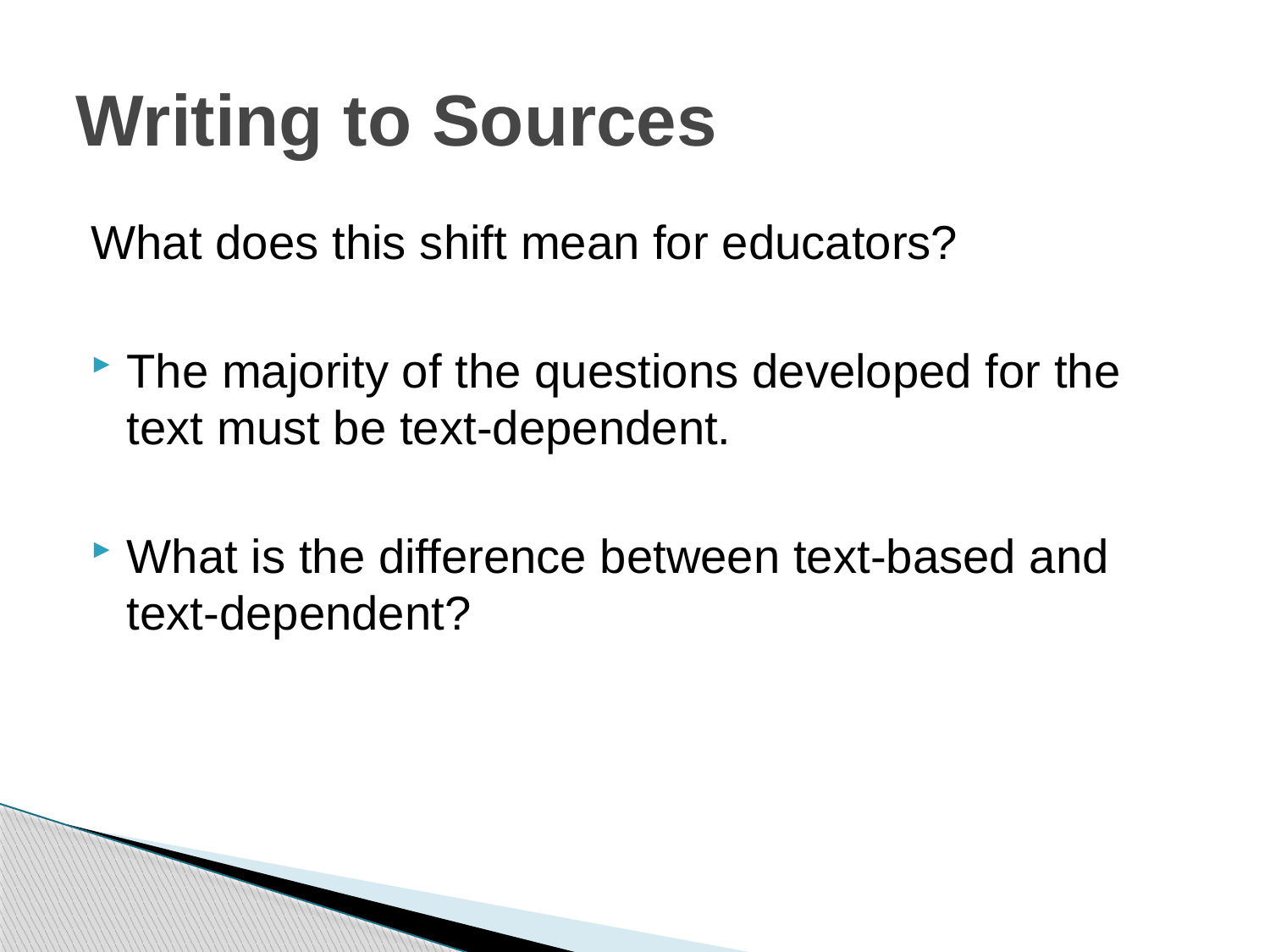

# Writing to Sources
What does this shift mean for educators?

The majority of the questions developed for the text must be text-dependent.

What is the difference between text-based and text-dependent?